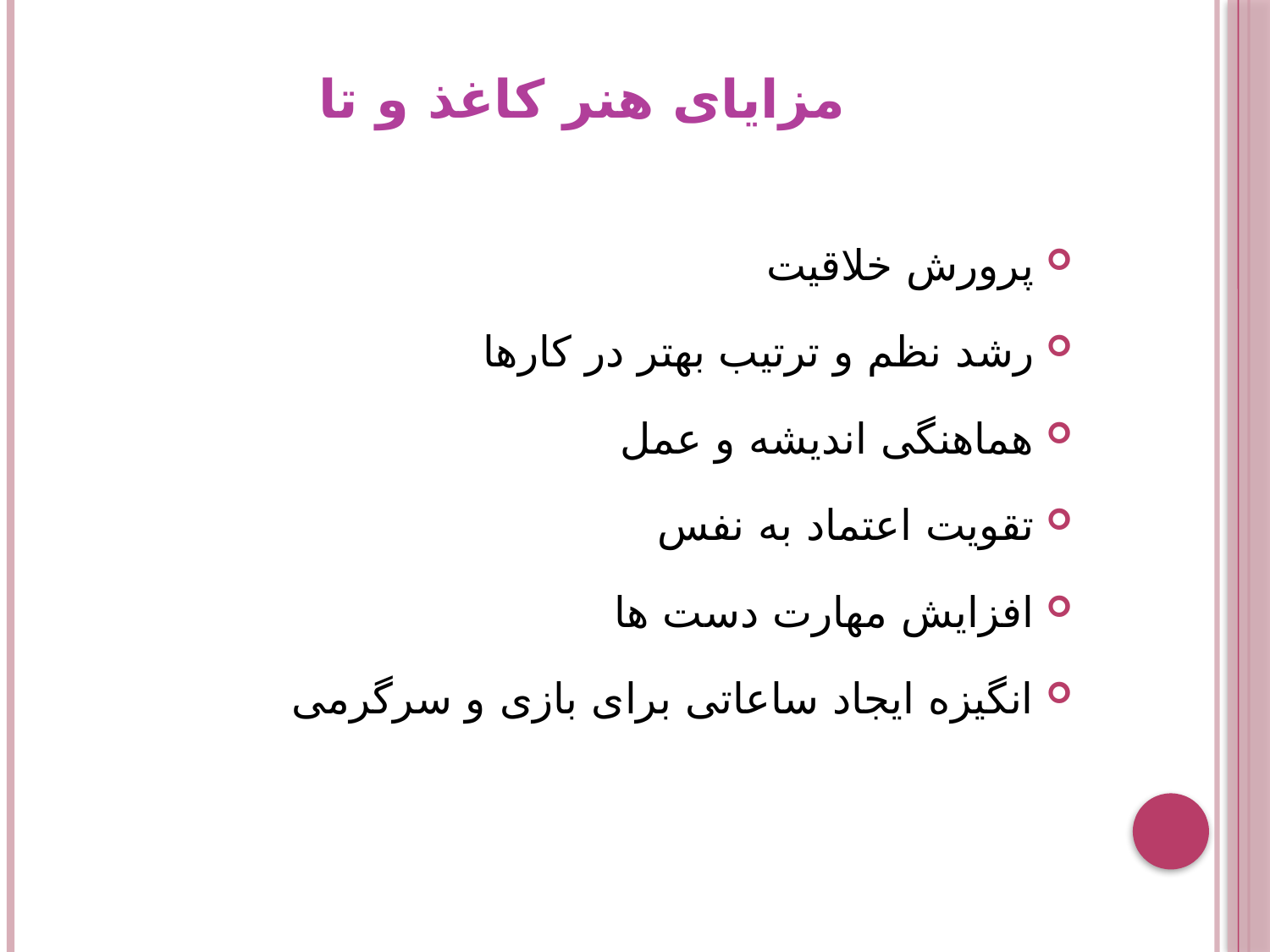

# مزایای هنر کاغذ و تا
پرورش خلاقیت
رشد نظم و ترتیب بهتر در کارها
هماهنگی اندیشه و عمل
تقویت اعتماد به نفس
افزایش مهارت دست ها
انگیزه ایجاد ساعاتی برای بازی و سرگرمی